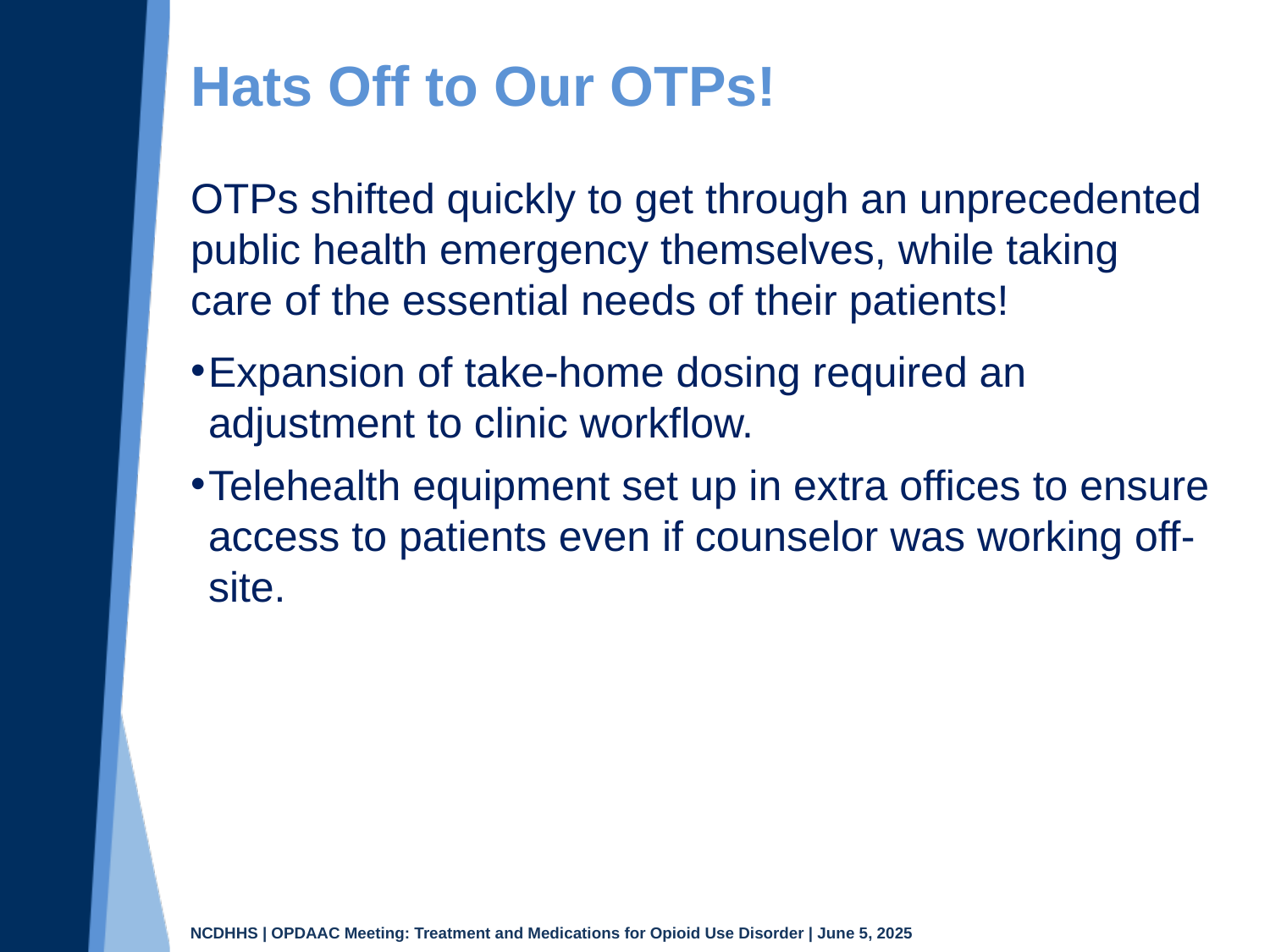

# Hats Off to Our OTPs!
OTPs shifted quickly to get through an unprecedented public health emergency themselves, while taking care of the essential needs of their patients!
Expansion of take-home dosing required an adjustment to clinic workflow.
Telehealth equipment set up in extra offices to ensure access to patients even if counselor was working off-site.